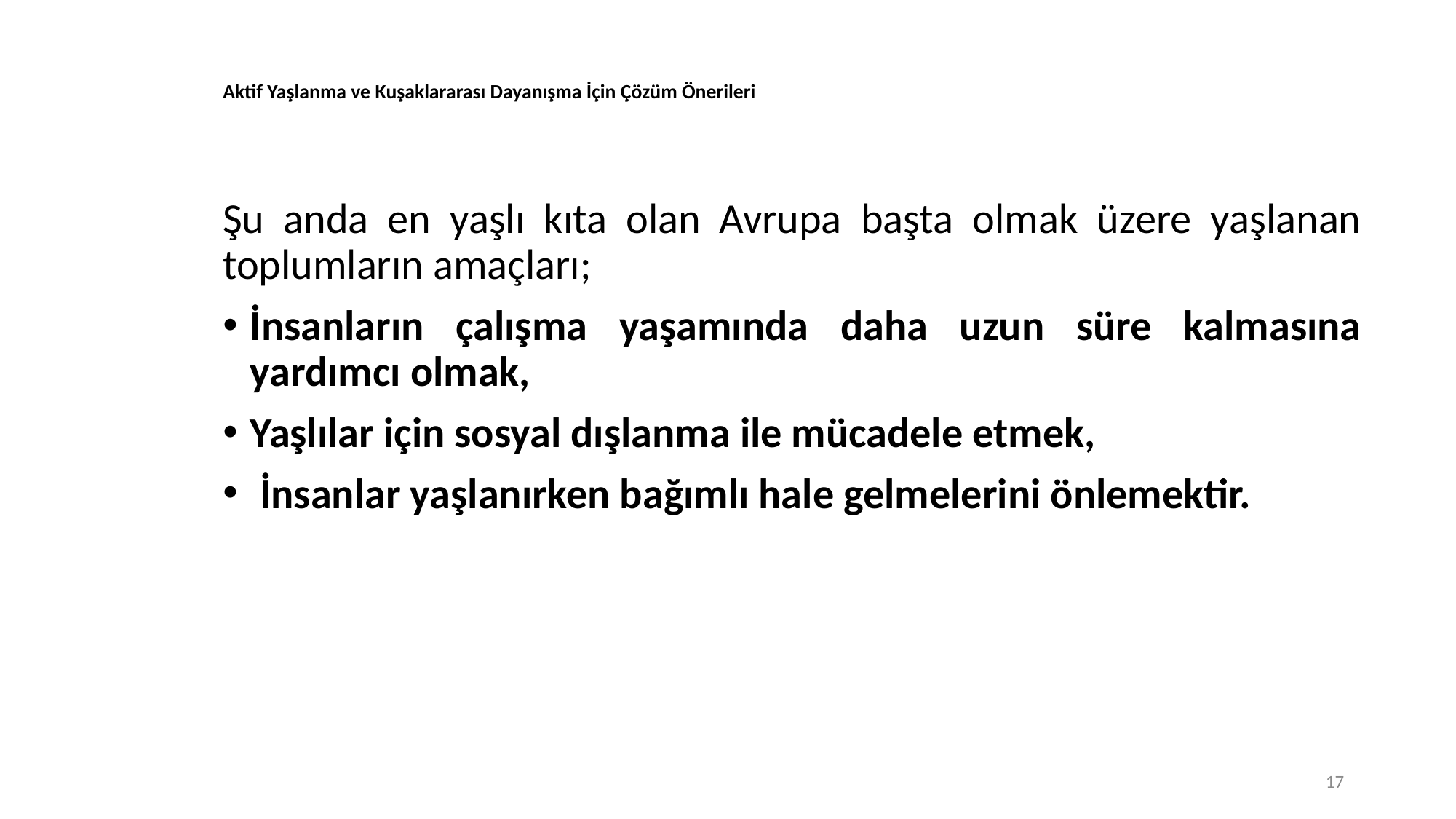

# Aktif Yaşlanma ve Kuşaklararası Dayanışma İçin Çözüm Önerileri

Şu anda en yaşlı kıta olan Avrupa başta olmak üzere yaşlanan toplumların amaçları;
İnsanların çalışma yaşamında daha uzun süre kalmasına yardımcı olmak,
Yaşlılar için sosyal dışlanma ile mücadele etmek,
 İnsanlar yaşlanırken bağımlı hale gelmelerini önlemektir.

17